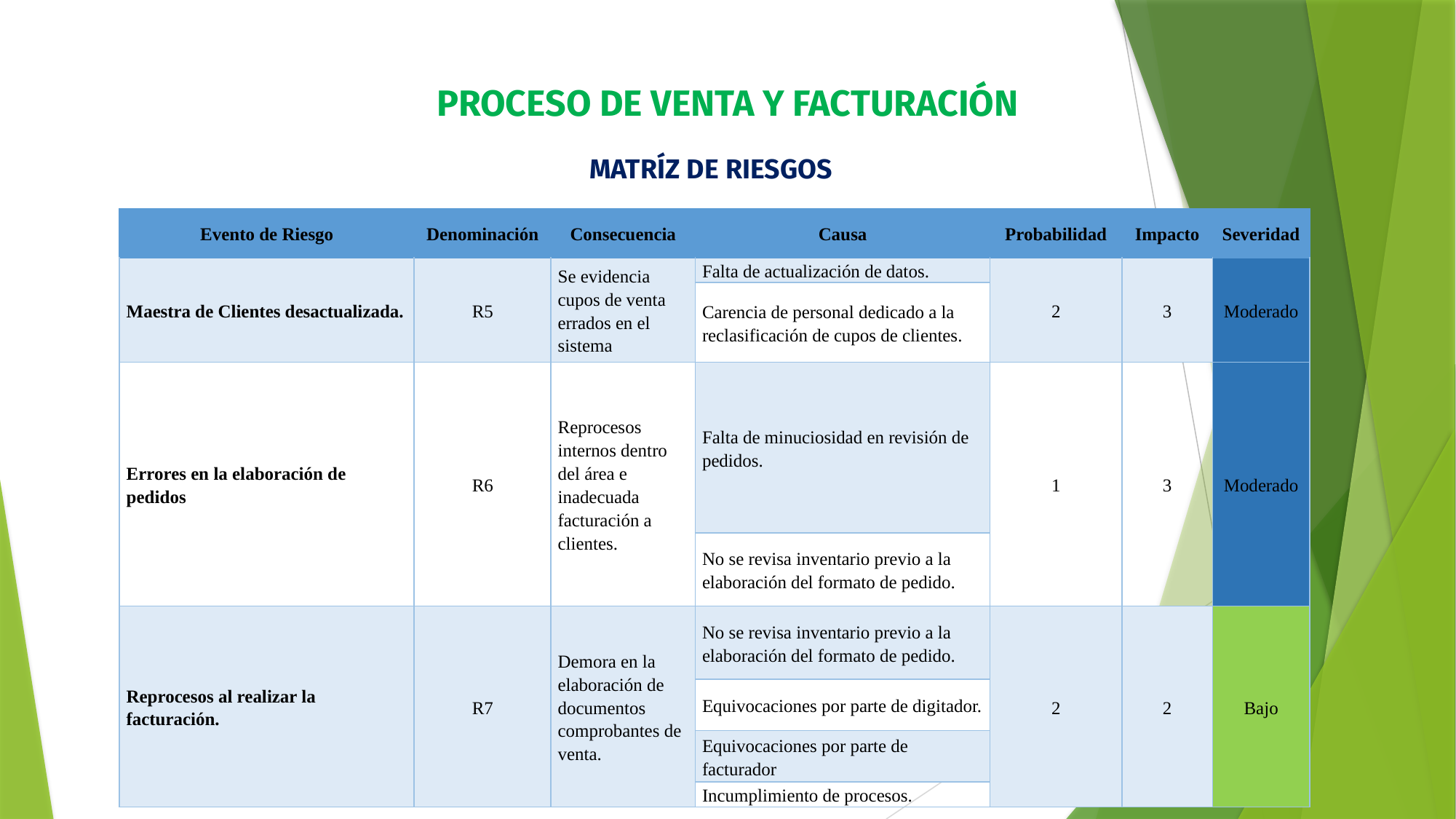

PROCESO DE VENTA Y FACTURACIÓN
MATRÍZ DE RIESGOS
| Evento de Riesgo | Denominación | Consecuencia | Causa | Probabilidad | Impacto | Severidad |
| --- | --- | --- | --- | --- | --- | --- |
| Maestra de Clientes desactualizada. | R5 | Se evidencia cupos de venta errados en el sistema | Falta de actualización de datos. | 2 | 3 | Moderado |
|  |  |  | Carencia de personal dedicado a la reclasificación de cupos de clientes. |  |  |  |
| Errores en la elaboración de pedidos | R6 | Reprocesos internos dentro del área e inadecuada facturación a clientes. | Falta de minuciosidad en revisión de pedidos. | 1 | 3 | Moderado |
|  |  |  | No se revisa inventario previo a la elaboración del formato de pedido. |  |  |  |
| Reprocesos al realizar la facturación. | R7 | Demora en la elaboración de documentos comprobantes de venta. | No se revisa inventario previo a la elaboración del formato de pedido. | 2 | 2 | Bajo |
|  |  |  | Equivocaciones por parte de digitador. |  |  |  |
|  |  |  | Equivocaciones por parte de facturador |  |  |  |
|  |  |  | Incumplimiento de procesos. |  |  |  |